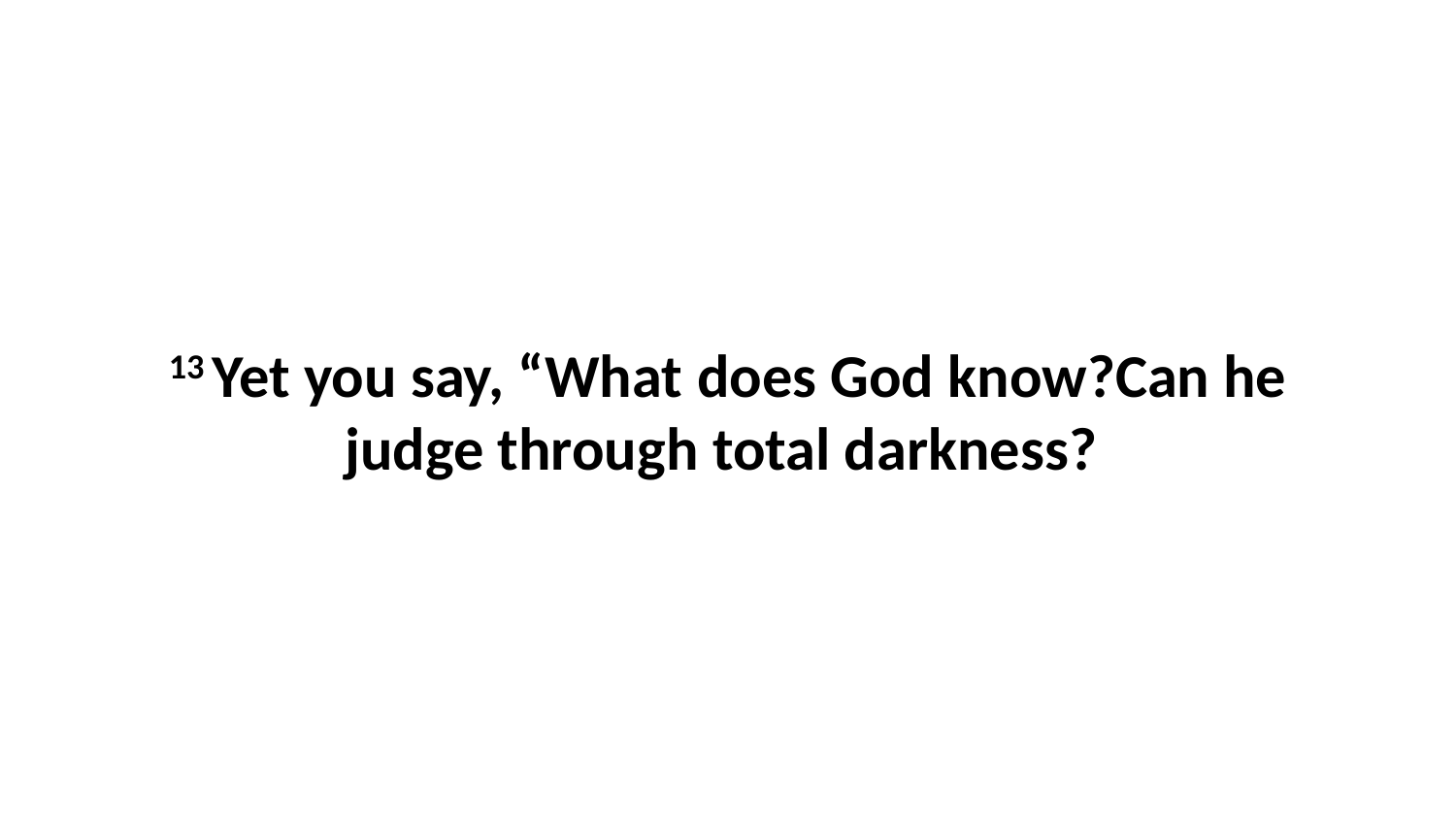

13 Yet you say, “What does God know?Can he judge through total darkness?